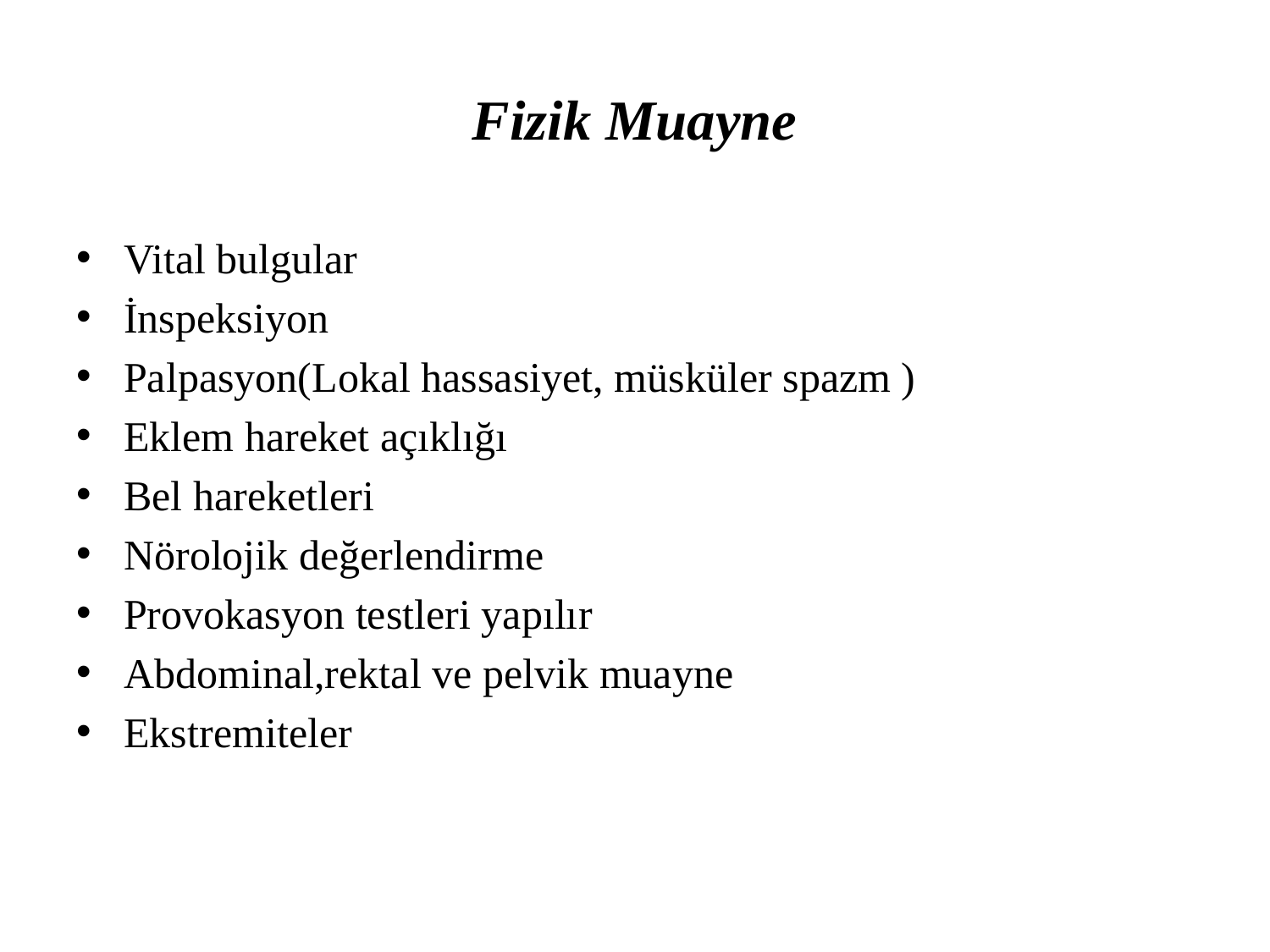

# Fizik Muayne

Vital bulgular
İnspeksiyon
Palpasyon(Lokal hassasiyet, müsküler spazm )
Eklem hareket açıklığı
Bel hareketleri
Nörolojik değerlendirme
Provokasyon testleri yapılır
Abdominal,rektal ve pelvik muayne
Ekstremiteler